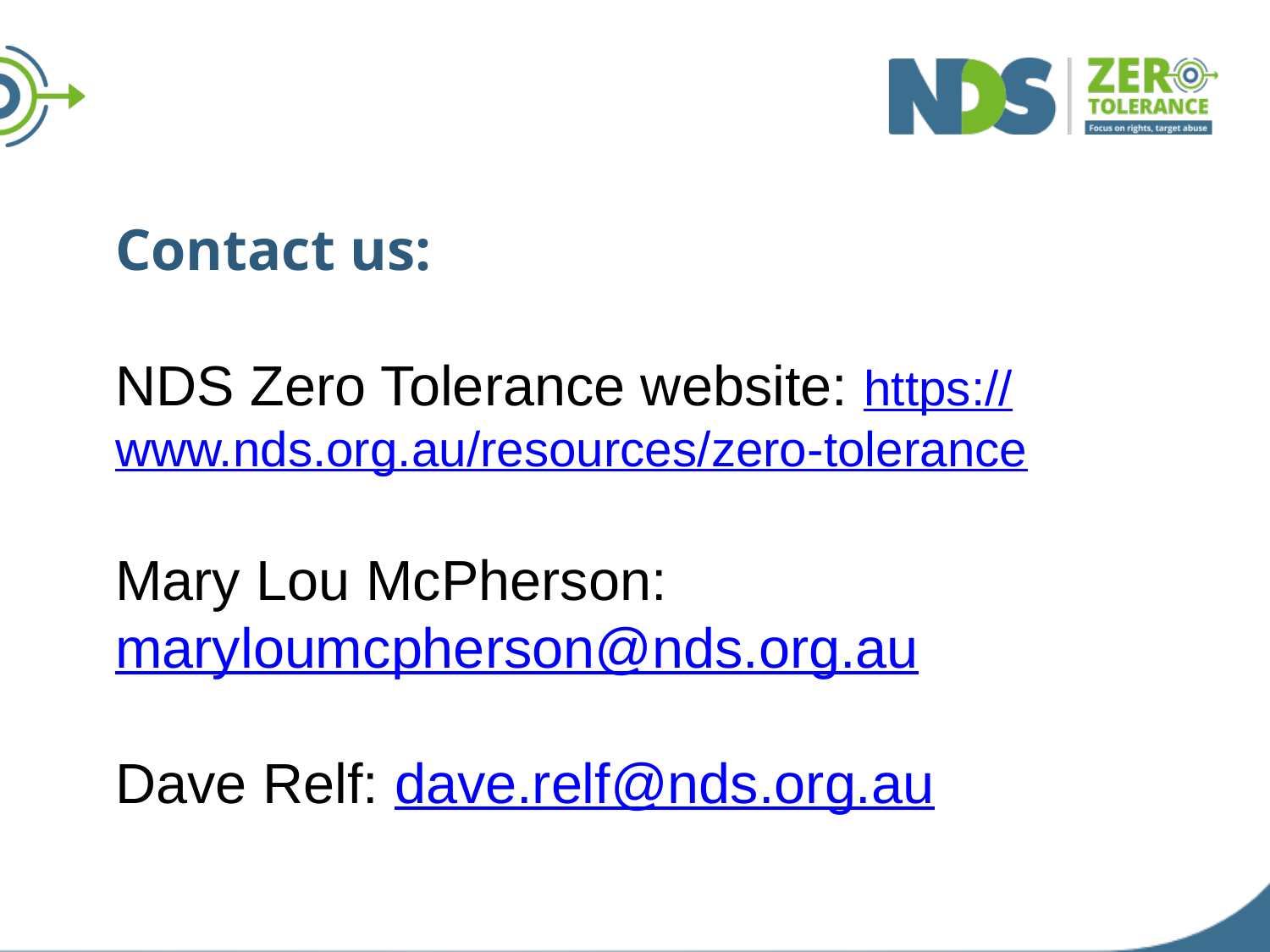

#
Contact us:

NDS Zero Tolerance website: https://www.nds.org.au/resources/zero-tolerance

Mary Lou McPherson: maryloumcpherson@nds.org.au

Dave Relf: dave.relf@nds.org.au